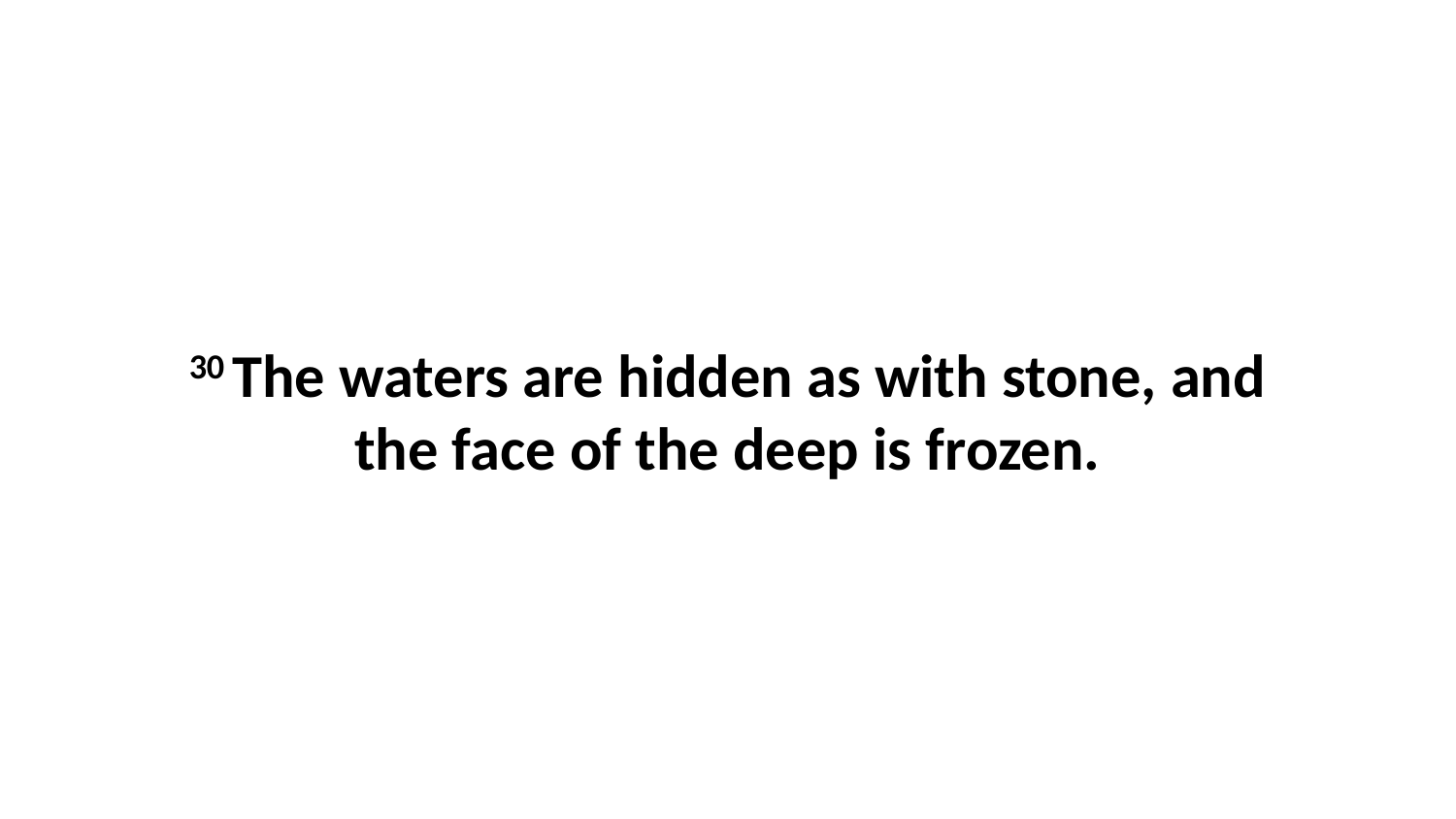

30 The waters are hidden as with stone, and the face of the deep is frozen.